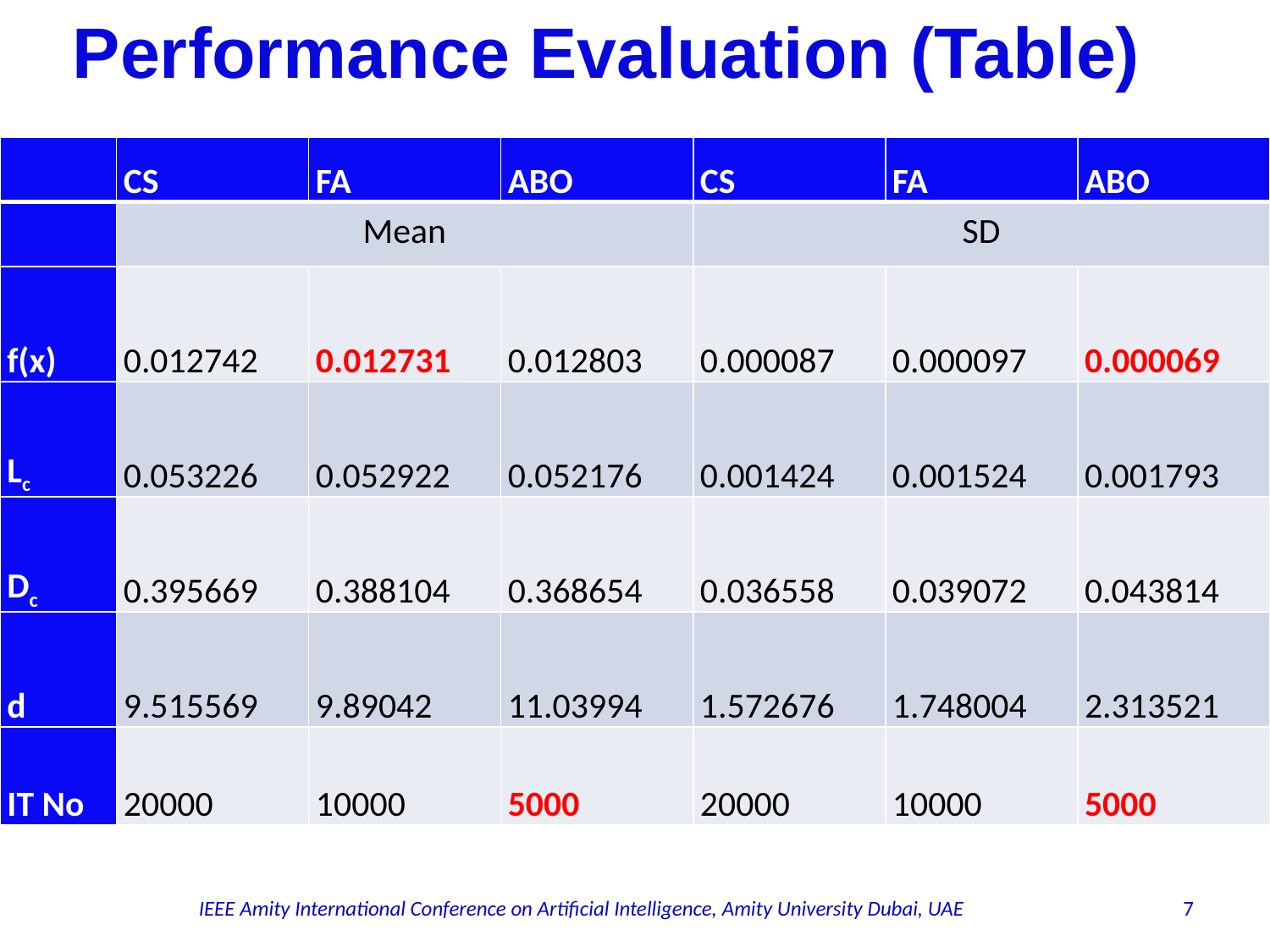

# Performance Evaluation (Table)
|  | CS | FA | ABO | CS | FA | ABO |
| --- | --- | --- | --- | --- | --- | --- |
|  | Mean |  |  | SD |  |  |
| f(x) | 0.012742 | 0.012731 | 0.012803 | 0.000087 | 0.000097 | 0.000069 |
| Lc | 0.053226 | 0.052922 | 0.052176 | 0.001424 | 0.001524 | 0.001793 |
| Dc | 0.395669 | 0.388104 | 0.368654 | 0.036558 | 0.039072 | 0.043814 |
| d | 9.515569 | 9.89042 | 11.03994 | 1.572676 | 1.748004 | 2.313521 |
| IT No | 20000 | 10000 | 5000 | 20000 | 10000 | 5000 |
IEEE Amity International Conference on Artificial Intelligence, Amity University Dubai, UAE
7